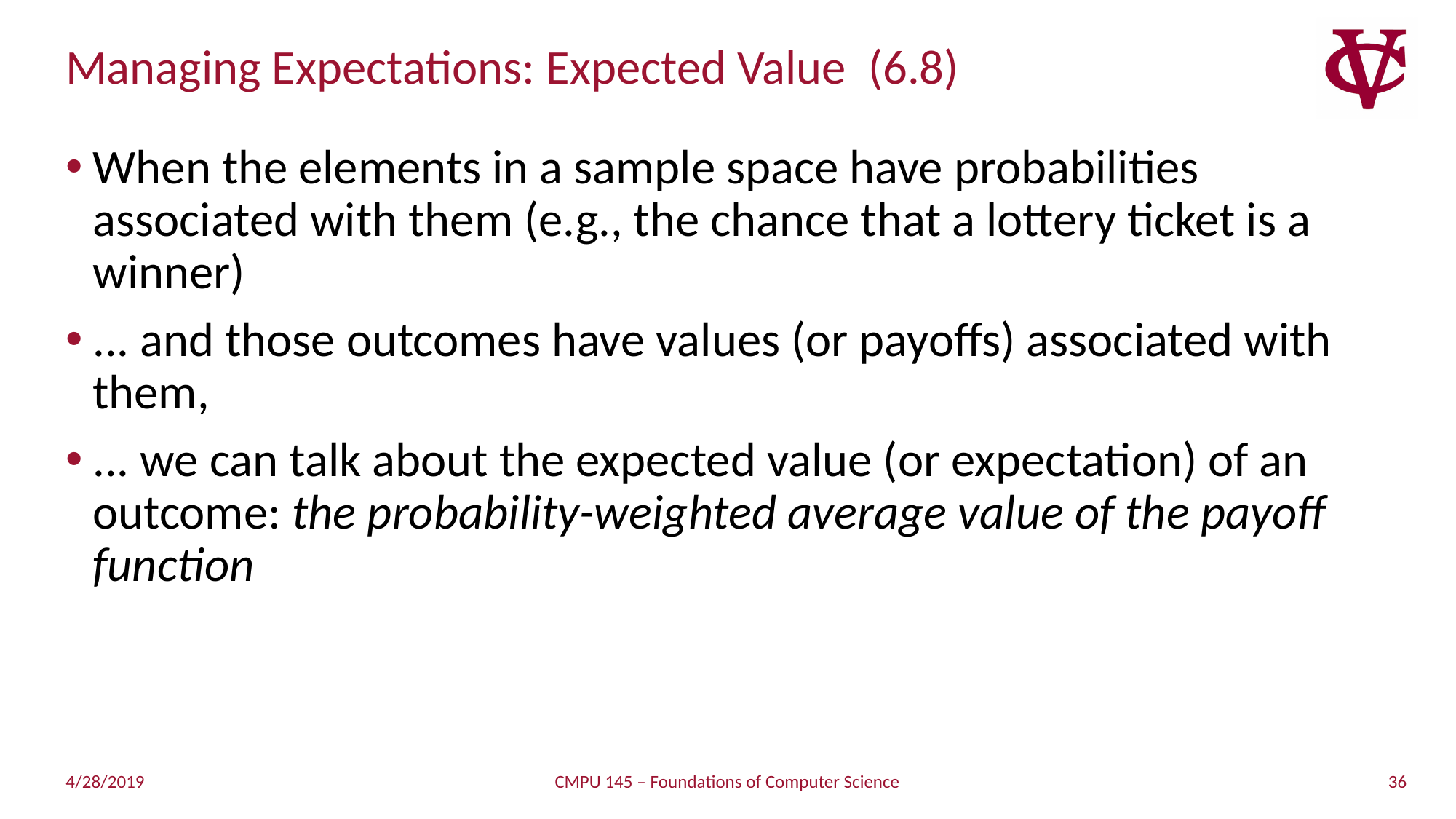

# Managing Expectations: Expected Value  (6.8)
When the elements in a sample space have probabilities associated with them (e.g., the chance that a lottery ticket is a winner)
... and those outcomes have values (or payoffs) associated with them,
... we can talk about the expected value (or expectation) of an outcome: the probability-weighted average value of the payoff function
36
4/28/2019
CMPU 145 – Foundations of Computer Science